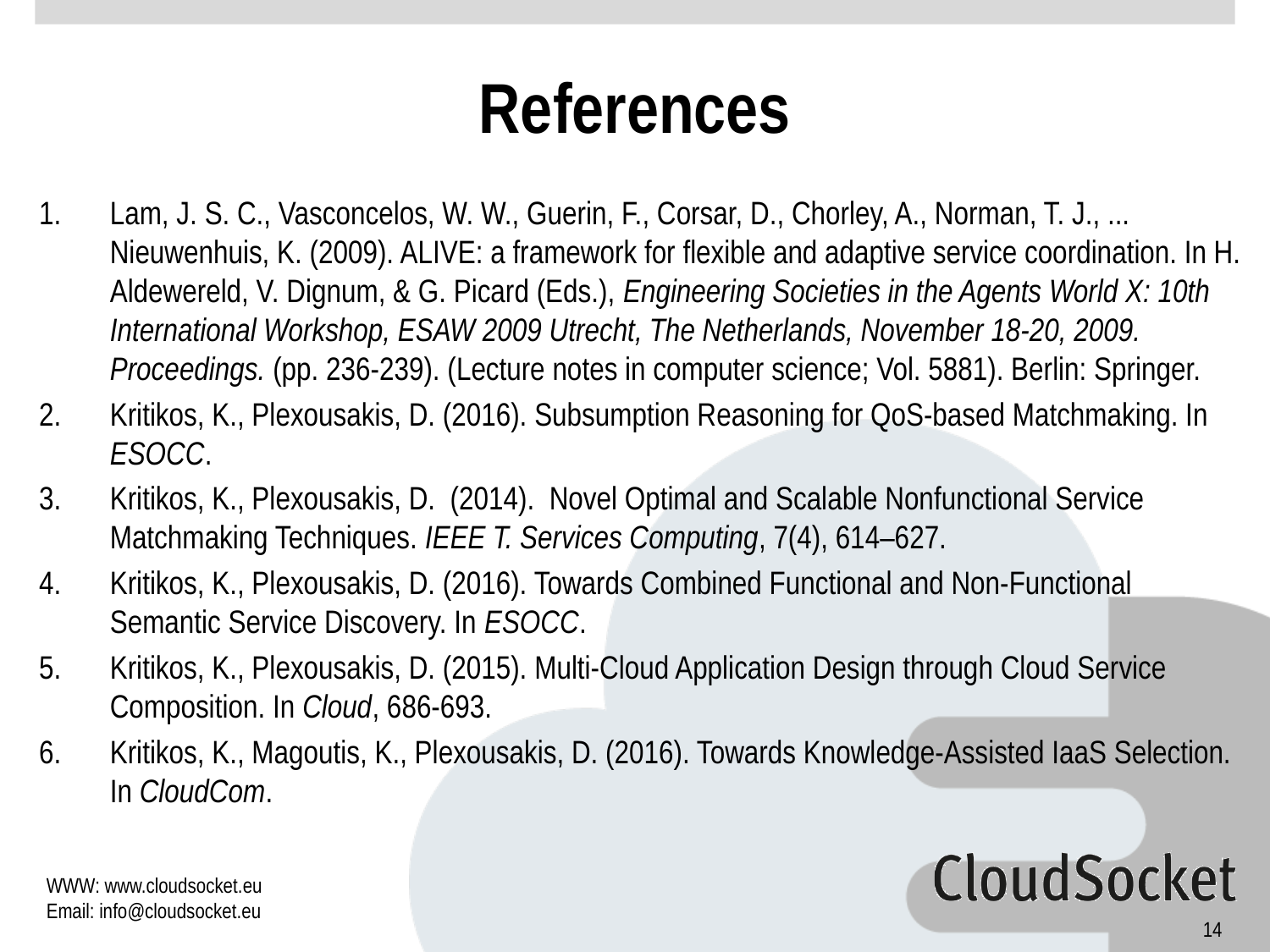

# References
Lam, J. S. C., Vasconcelos, W. W., Guerin, F., Corsar, D., Chorley, A., Norman, T. J., ... Nieuwenhuis, K. (2009). ALIVE: a framework for flexible and adaptive service coordination. In H. Aldewereld, V. Dignum, & G. Picard (Eds.), Engineering Societies in the Agents World X: 10th International Workshop, ESAW 2009 Utrecht, The Netherlands, November 18-20, 2009. Proceedings. (pp. 236-239). (Lecture notes in computer science; Vol. 5881). Berlin: Springer.
Kritikos, K., Plexousakis, D. (2016). Subsumption Reasoning for QoS-based Matchmaking. In ESOCC.
Kritikos, K., Plexousakis, D.  (2014).  Novel Optimal and Scalable Nonfunctional Service Matchmaking Techniques. IEEE T. Services Computing, 7(4), 614–627.
Kritikos, K., Plexousakis, D. (2016). Towards Combined Functional and Non-Functional Semantic Service Discovery. In ESOCC.
Kritikos, K., Plexousakis, D. (2015). Multi-Cloud Application Design through Cloud Service Composition. In Cloud, 686-693.
Kritikos, K., Magoutis, K., Plexousakis, D. (2016). Towards Knowledge-Assisted IaaS Selection. In CloudCom.

14